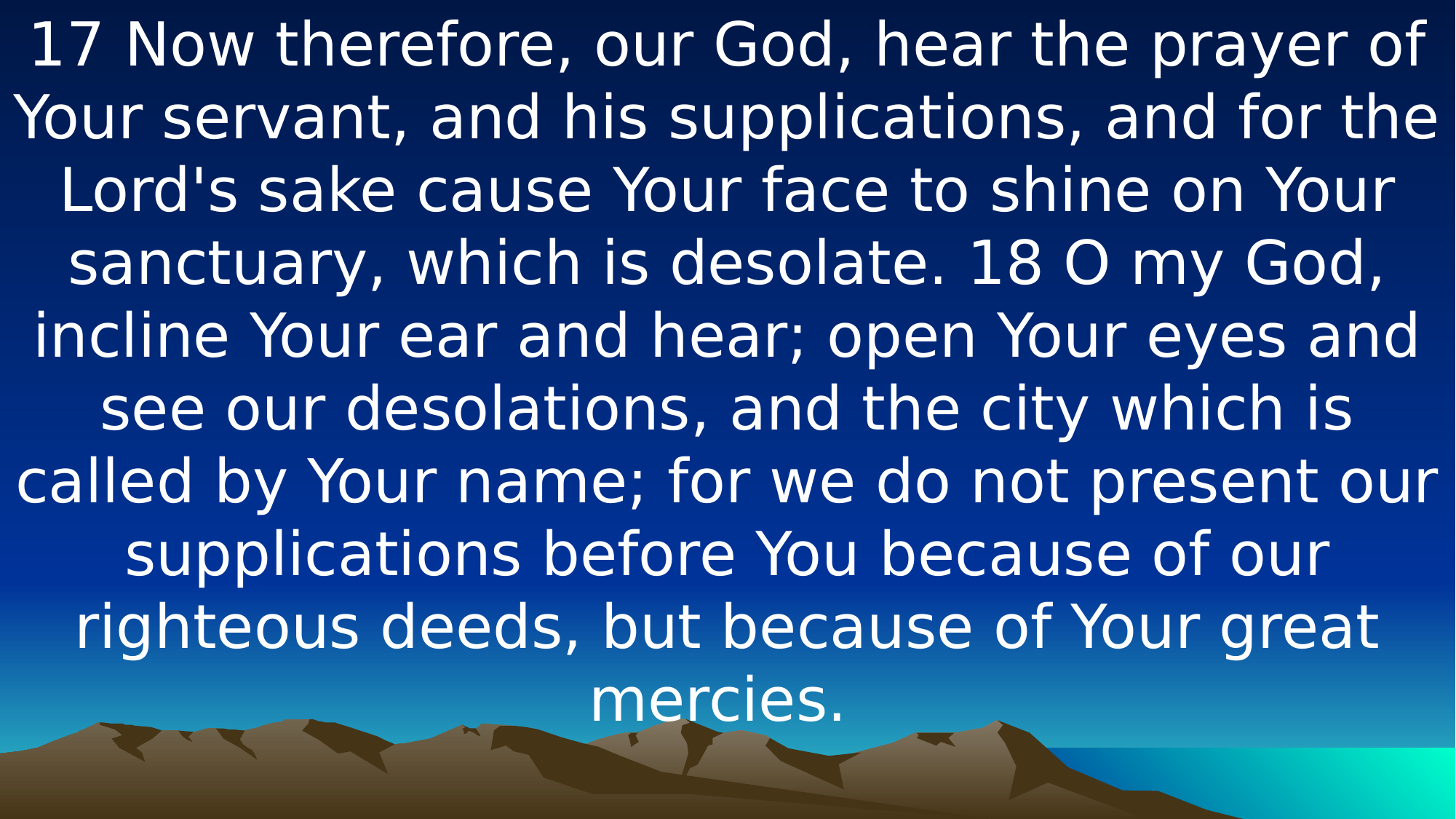

17 Now therefore, our God, hear the prayer of Your servant, and his supplications, and for the Lord's sake cause Your face to shine on Your sanctuary, which is desolate. 18 O my God, incline Your ear and hear; open Your eyes and see our desolations, and the city which is called by Your name; for we do not present our supplications before You because of our righteous deeds, but because of Your great mercies.